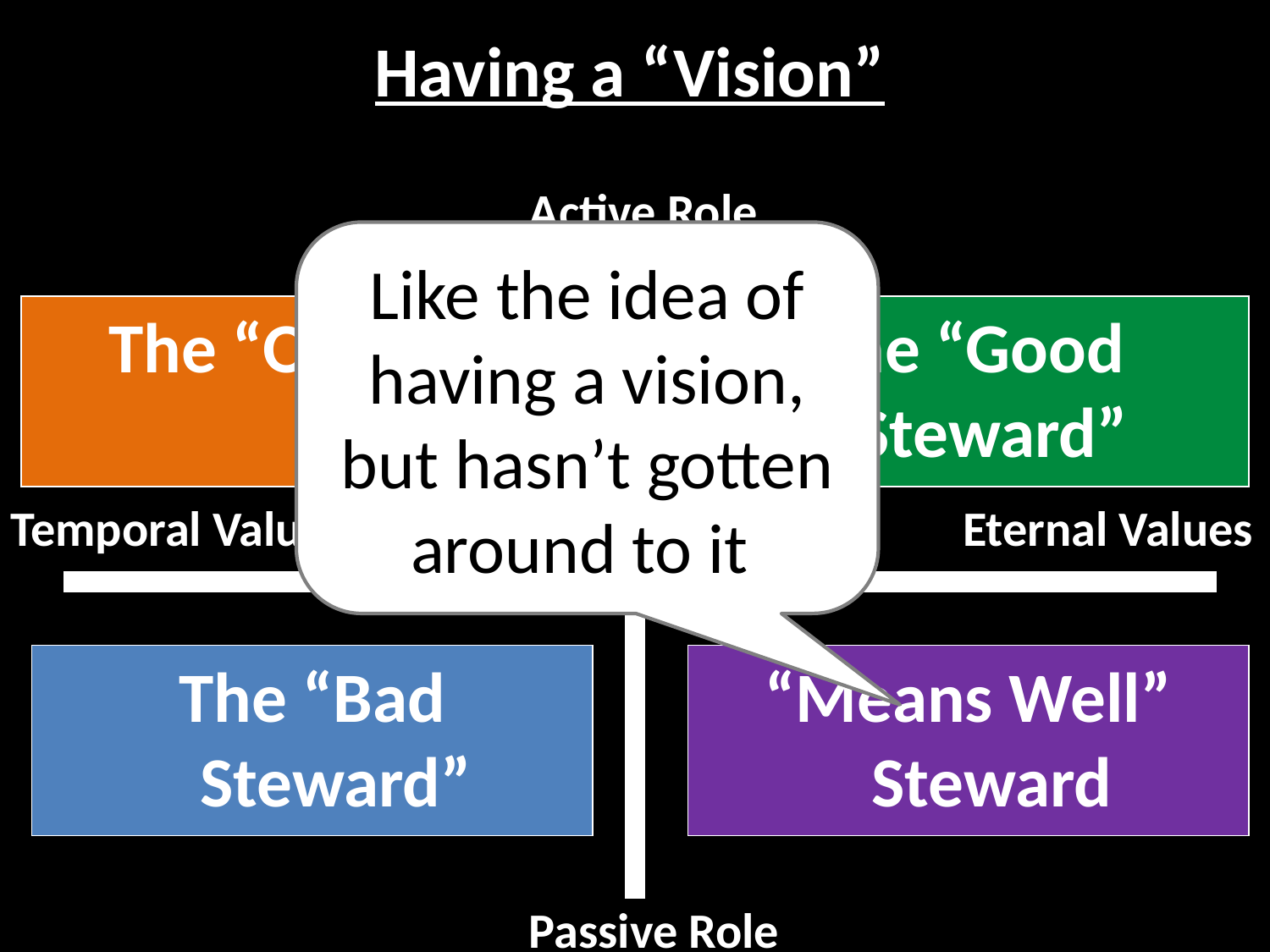

# Having a “Vision”
Active Role

Like the idea of having a vision, but hasn’t gotten around to it
The “Owner”

The “Good Steward”

Temporal Values

Eternal Values

The “Bad Steward”

“Means Well” Steward

Passive Role